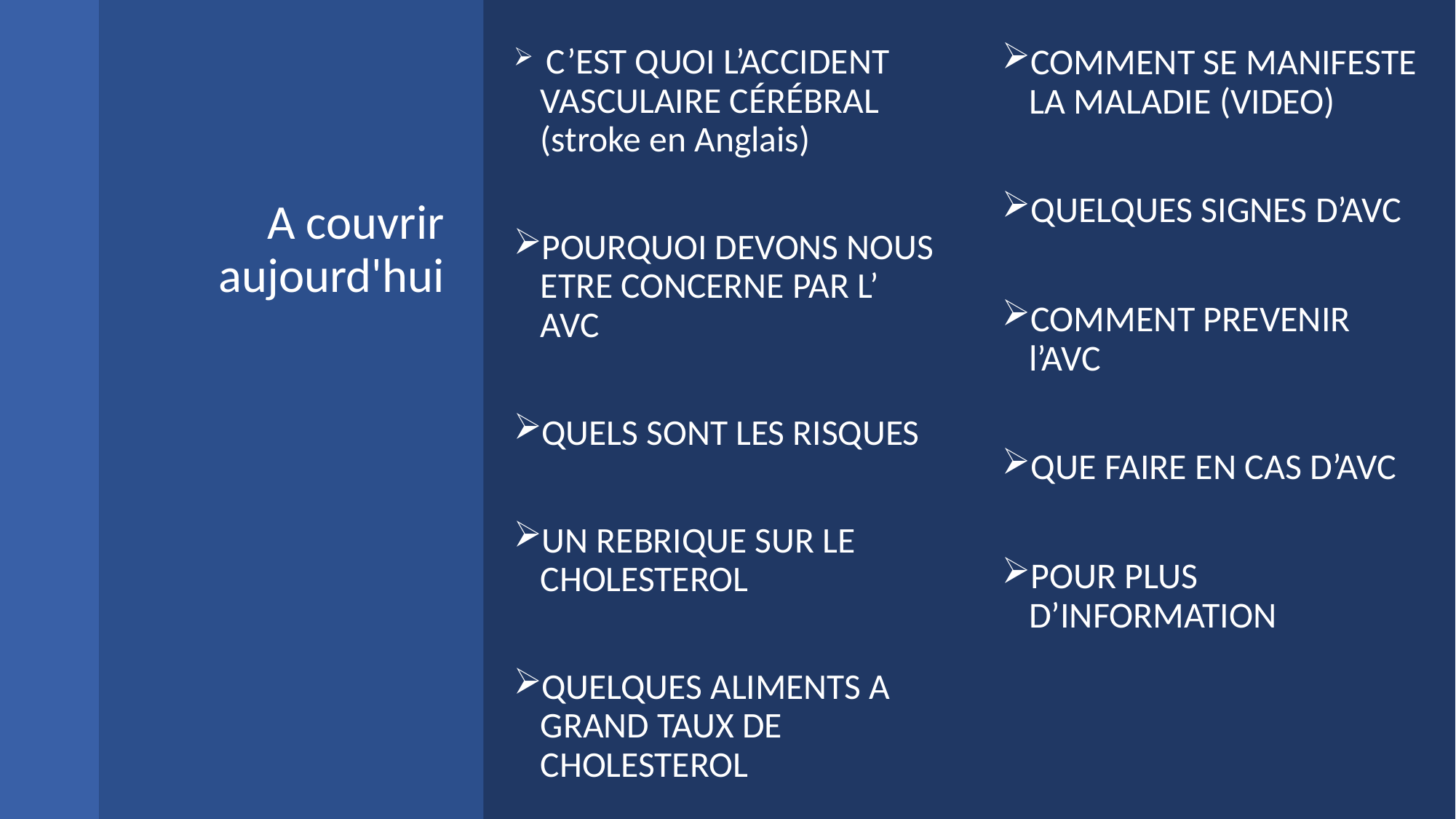

C’EST QUOI L’ACCIDENT VASCULAIRE CÉRÉBRAL (stroke en Anglais)

POURQUOI DEVONS NOUS ETRE CONCERNE PAR L’ AVC

QUELS SONT LES RISQUES

UN REBRIQUE SUR LE CHOLESTEROL

QUELQUES ALIMENTS A GRAND TAUX DE CHOLESTEROL

COMMENT SE MANIFESTE LA MALADIE (VIDEO)

QUELQUES SIGNES D’AVC

COMMENT PREVENIR l’AVC

QUE FAIRE EN CAS D’AVC

POUR PLUS D’INFORMATION

# A couvrir aujourd'hui